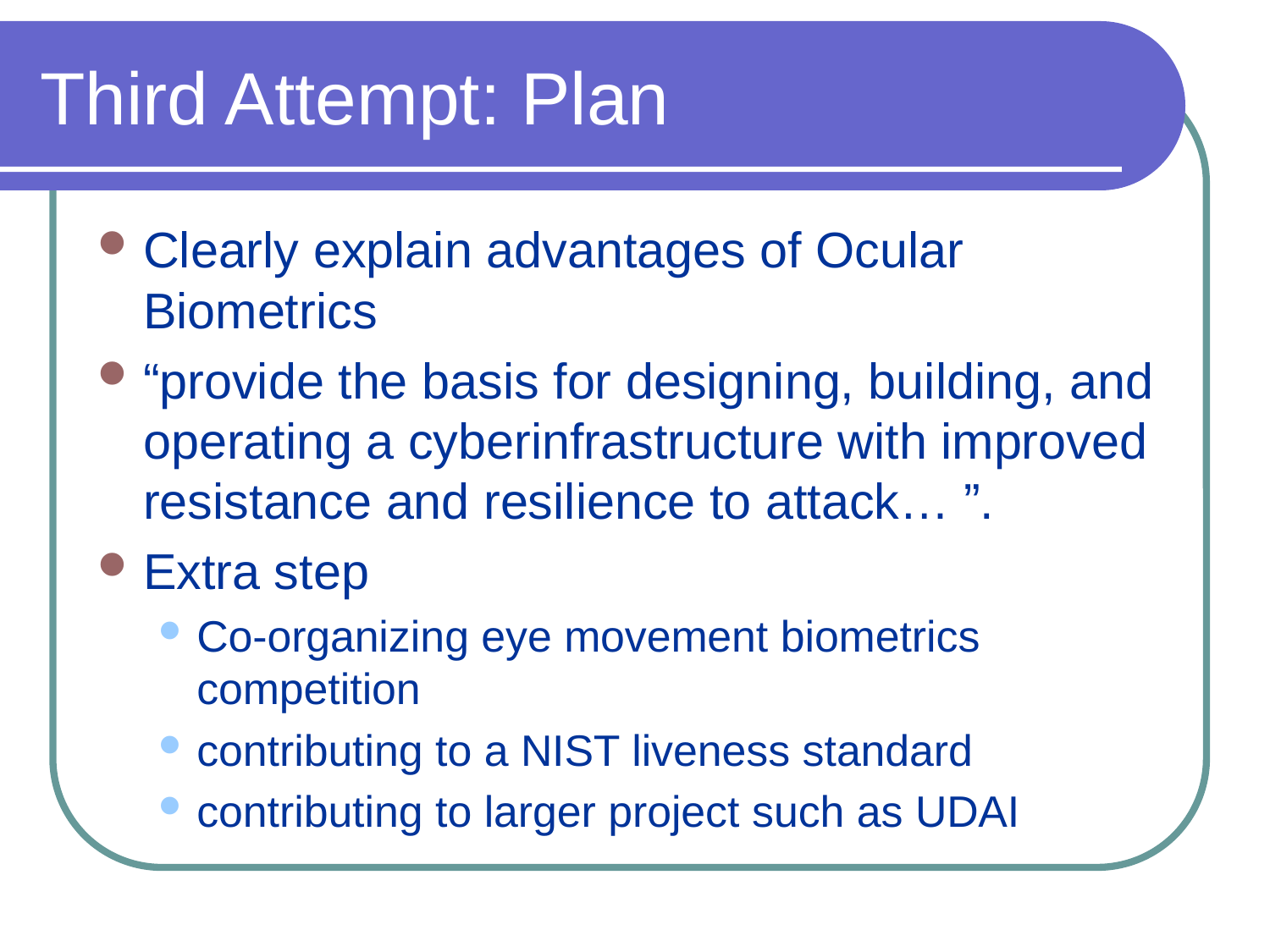

# Third Attempt: Plan
Clearly explain advantages of Ocular Biometrics
“provide the basis for designing, building, and operating a cyberinfrastructure with improved resistance and resilience to attack… ”.
Extra step
Co-organizing eye movement biometrics competition
contributing to a NIST liveness standard
contributing to larger project such as UDAI